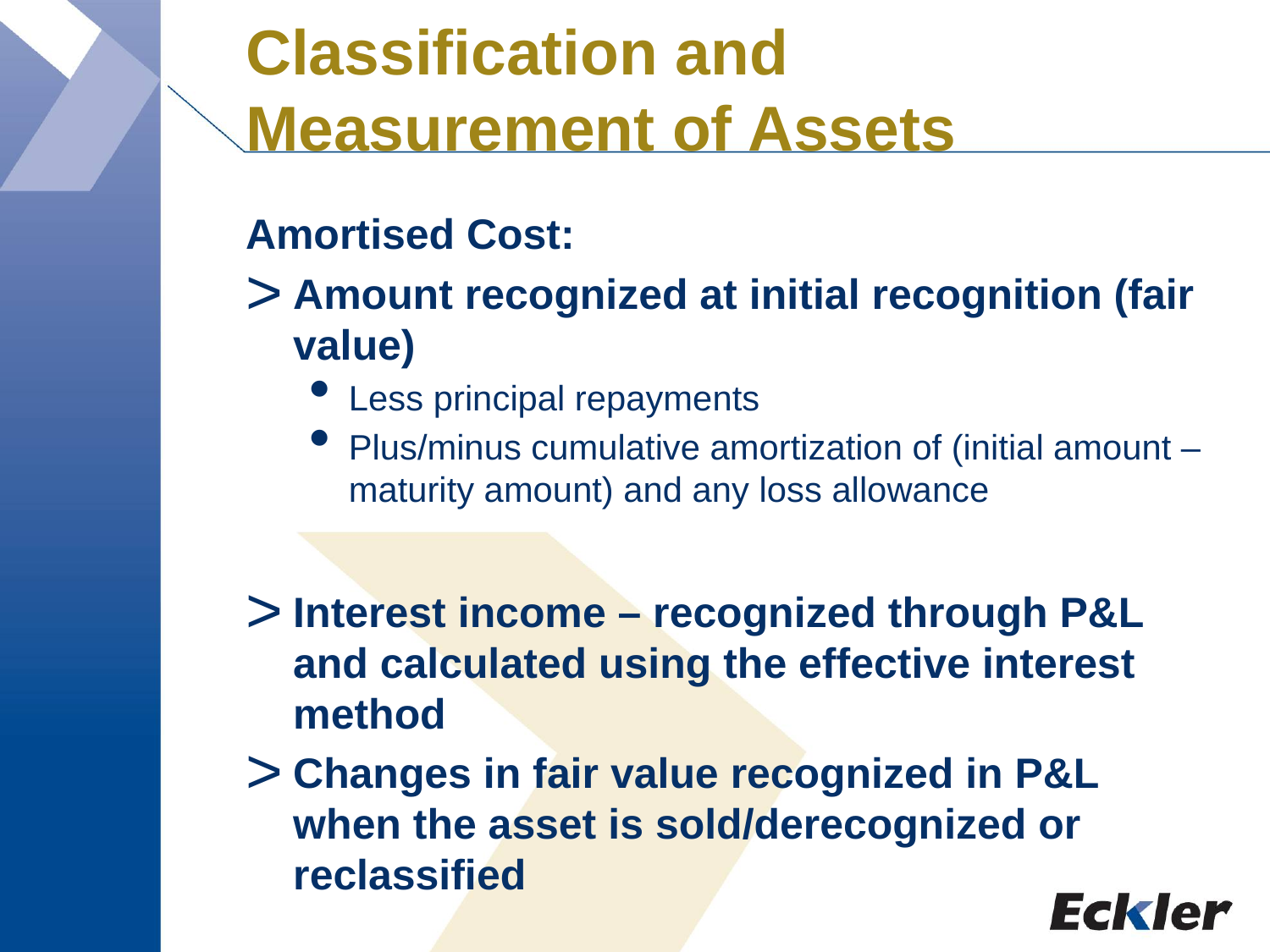

# Classification and Measurement of Assets
Amortised Cost:
Amount recognized at initial recognition (fair value)
Less principal repayments
Plus/minus cumulative amortization of (initial amount –maturity amount) and any loss allowance

Interest income – recognized through P&L and calculated using the effective interest method
Changes in fair value recognized in P&L when the asset is sold/derecognized or reclassified